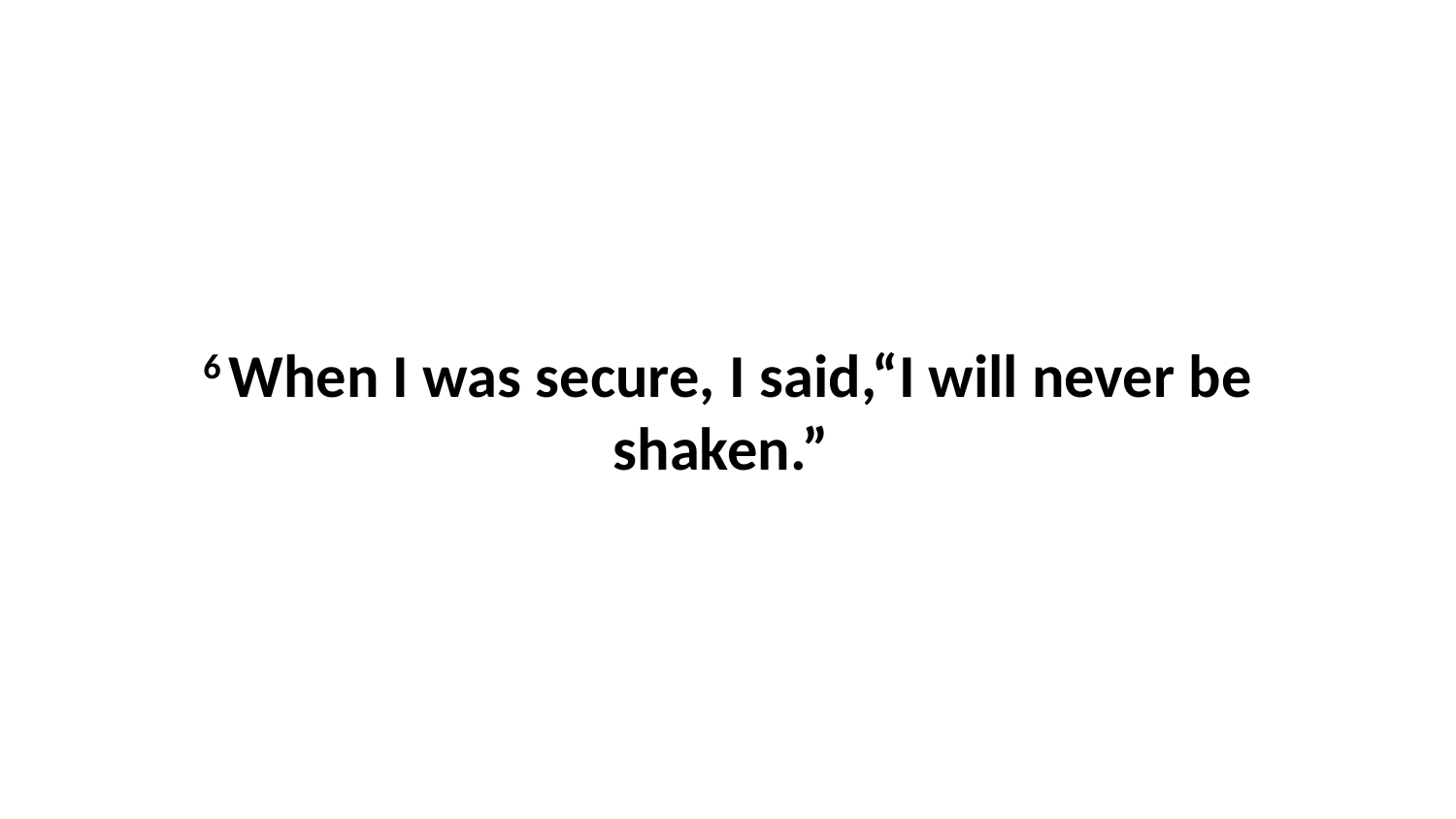

6 When I was secure, I said,“I will never be shaken.”